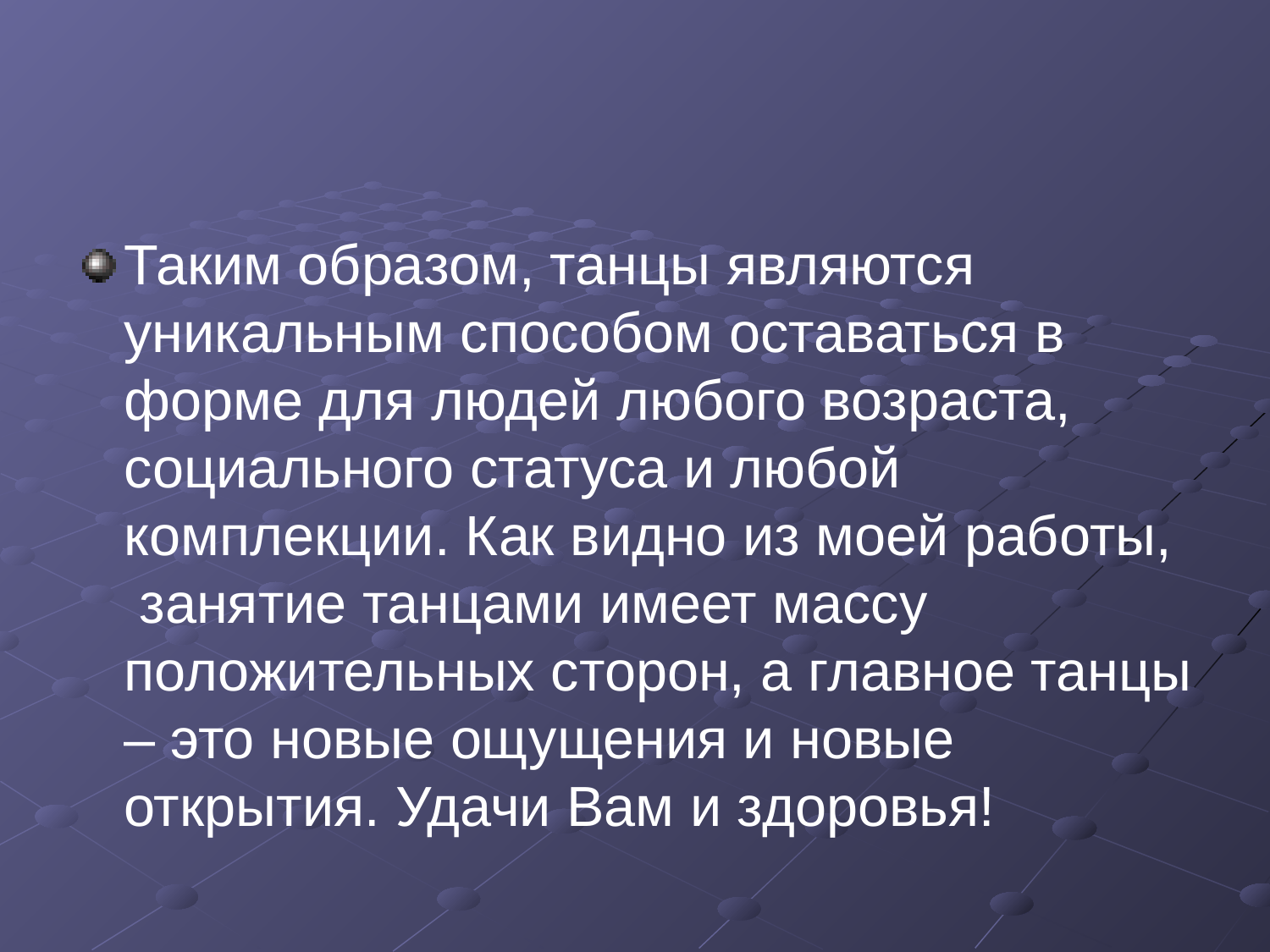

#
Таким образом, танцы являются уникальным способом оставаться в форме для людей любого возраста, социального статуса и любой комплекции. Как видно из моей работы,  занятие танцами имеет массу положительных сторон, а главное танцы – это новые ощущения и новые открытия. Удачи Вам и здоровья!